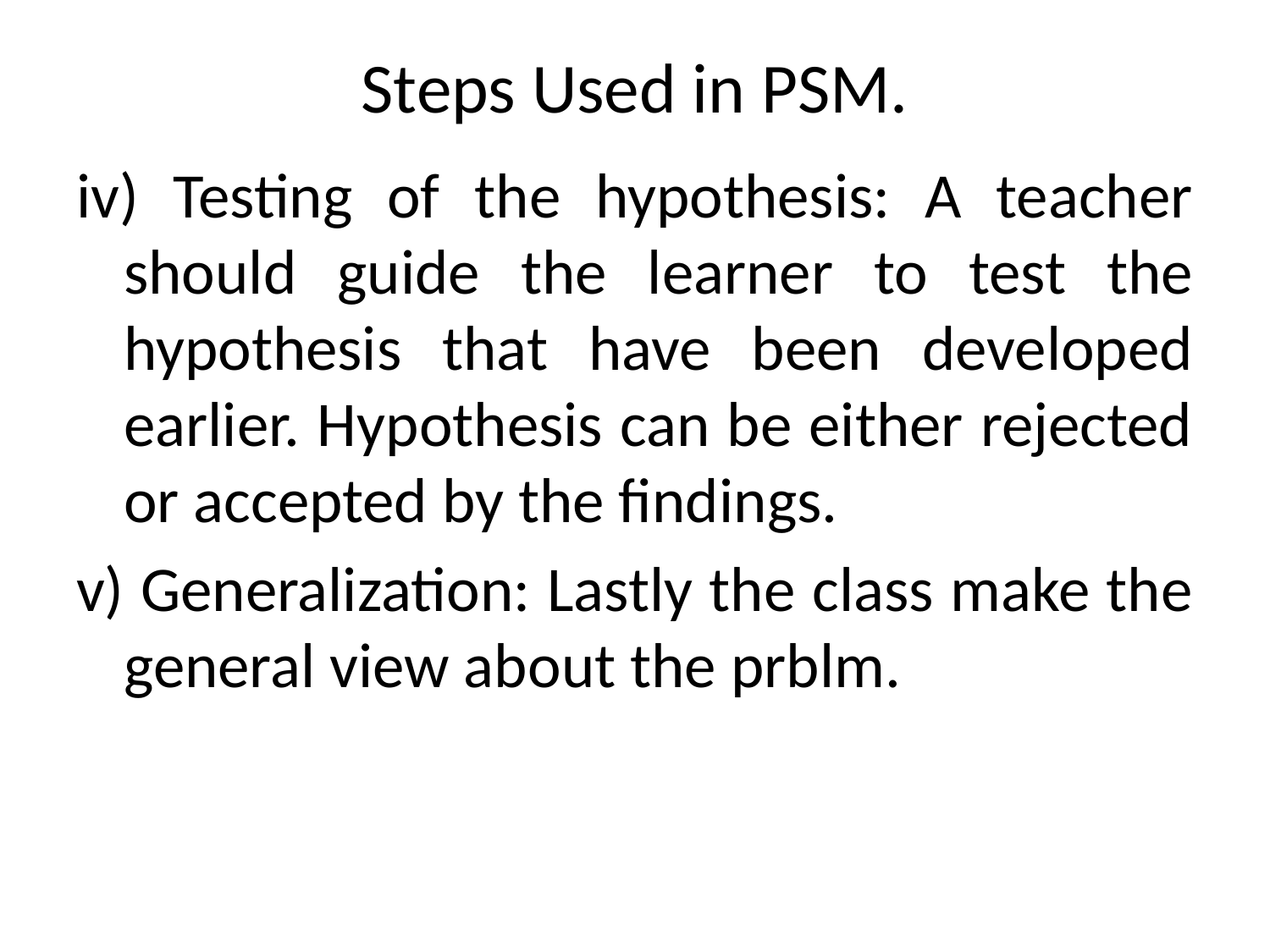

# Steps Used in PSM.
iv) Testing of the hypothesis: A teacher should guide the learner to test the hypothesis that have been developed earlier. Hypothesis can be either rejected or accepted by the findings.
v) Generalization: Lastly the class make the general view about the prblm.